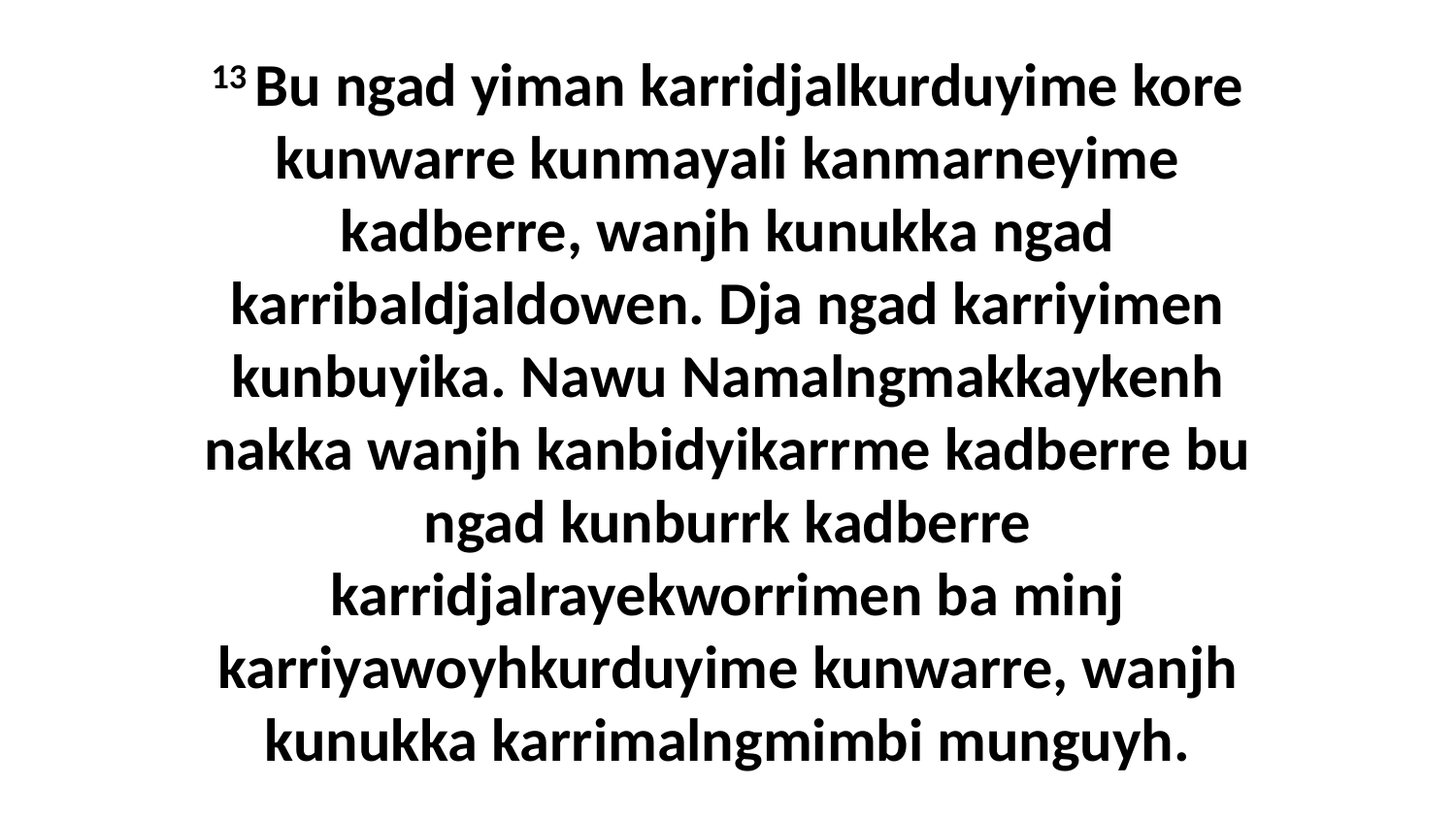

13 Bu ngad yiman karridjalkurduyime kore kunwarre kunmayali kanmarneyime kadberre, wanjh kunukka ngad karribaldjaldowen. Dja ngad karriyimen kunbuyika. Nawu Namalngmakkaykenh nakka wanjh kanbidyikarrme kadberre bu ngad kunburrk kadberre karridjalrayekworrimen ba minj karriyawoyhkurduyime kunwarre, wanjh kunukka karrimalngmimbi munguyh.